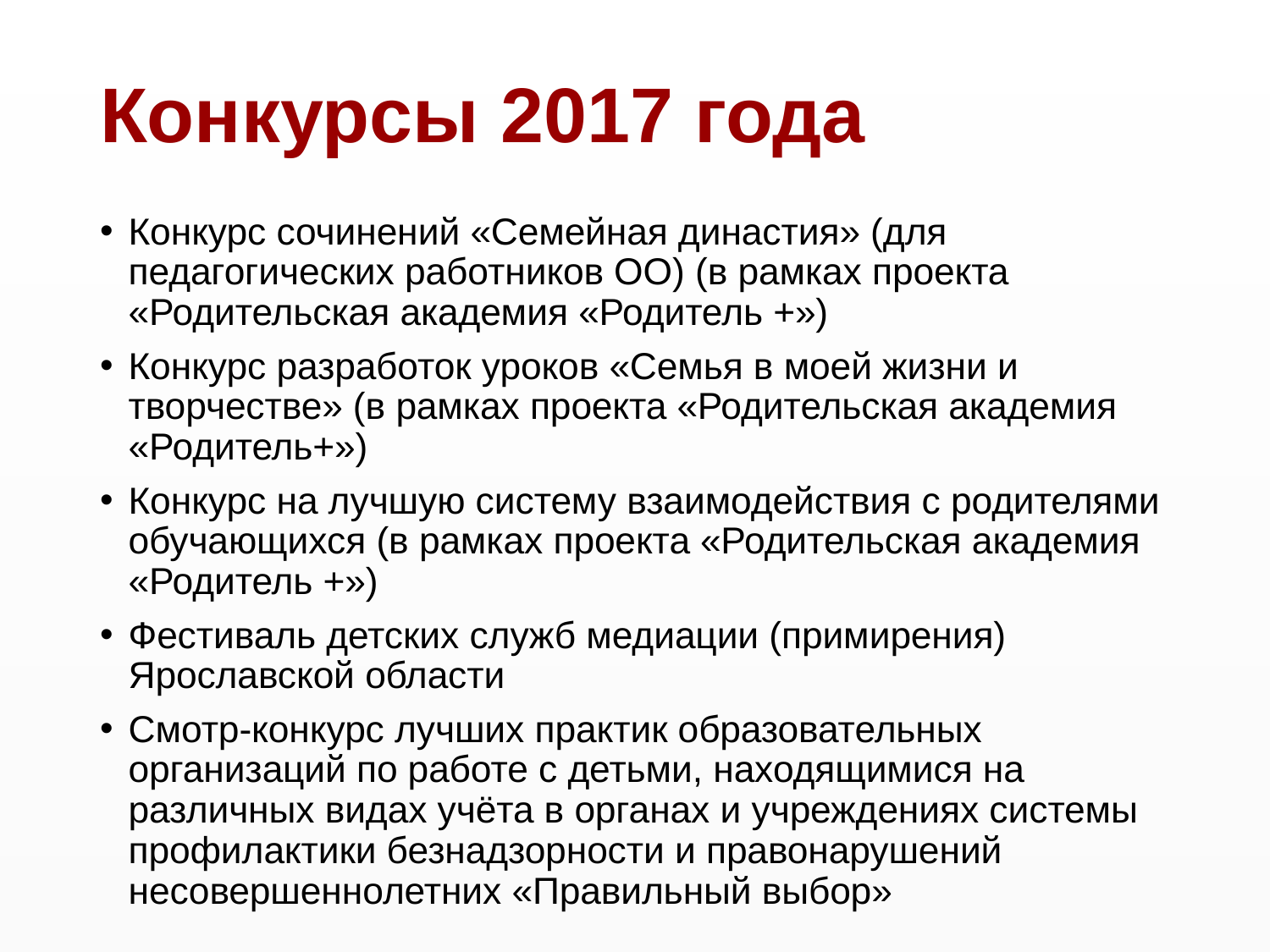

# Конкурсы 2017 года
Конкурс сочинений «Семейная династия» (для педагогических работников ОО) (в рамках проекта «Родительская академия «Родитель +»)
Конкурс разработок уроков «Семья в моей жизни и творчестве» (в рамках проекта «Родительская академия «Родитель+»)
Конкурс на лучшую систему взаимодействия с родителями обучающихся (в рамках проекта «Родительская академия «Родитель +»)
Фестиваль детских служб медиации (примирения) Ярославской области
Смотр-конкурс лучших практик образовательных организаций по работе с детьми, находящимися на различных видах учёта в органах и учреждениях системы профилактики безнадзорности и правонарушений несовершеннолетних «Правильный выбор»